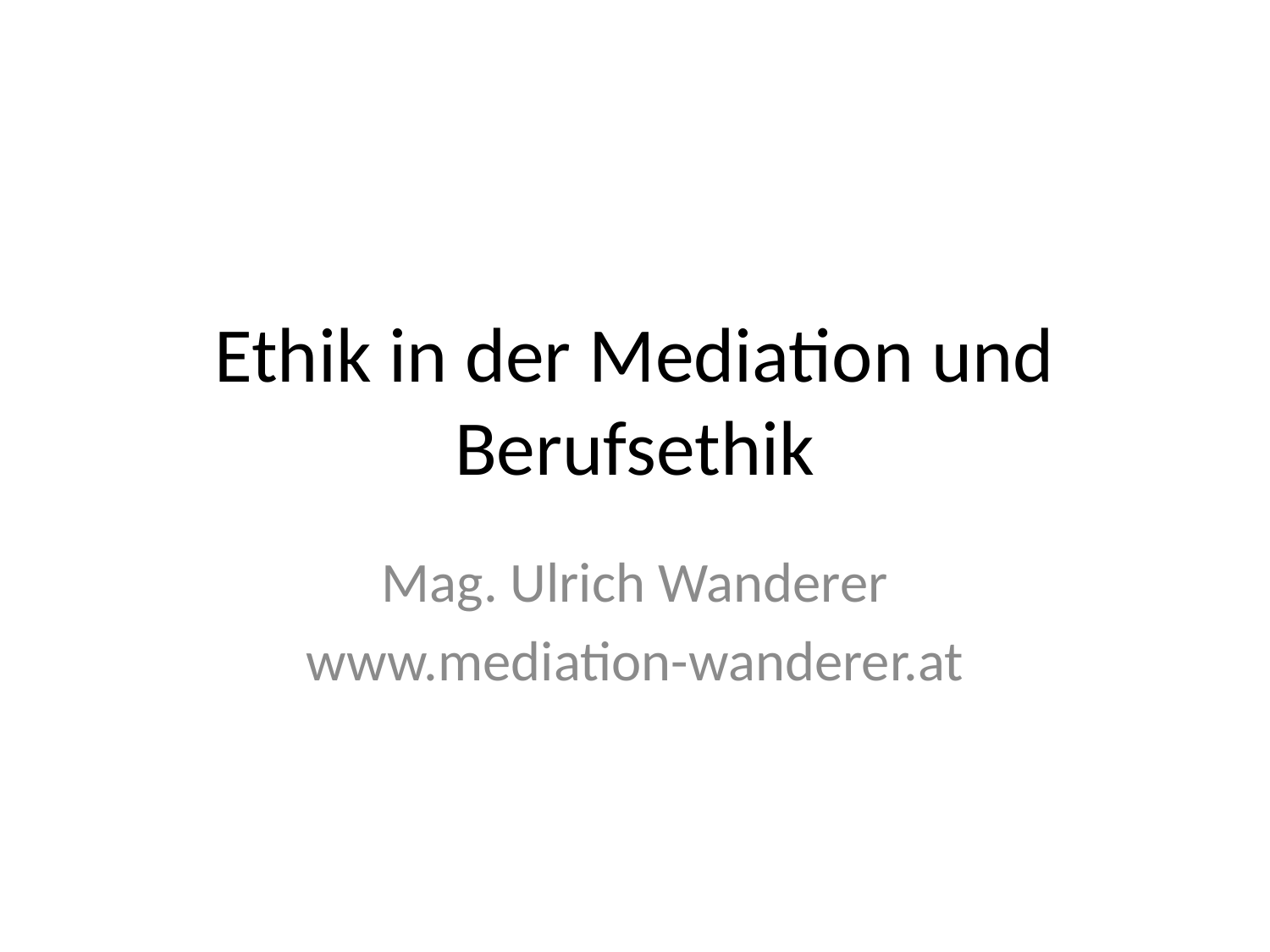

# Ethik in der Mediation und Berufsethik
Mag. Ulrich Wanderer
www.mediation-wanderer.at